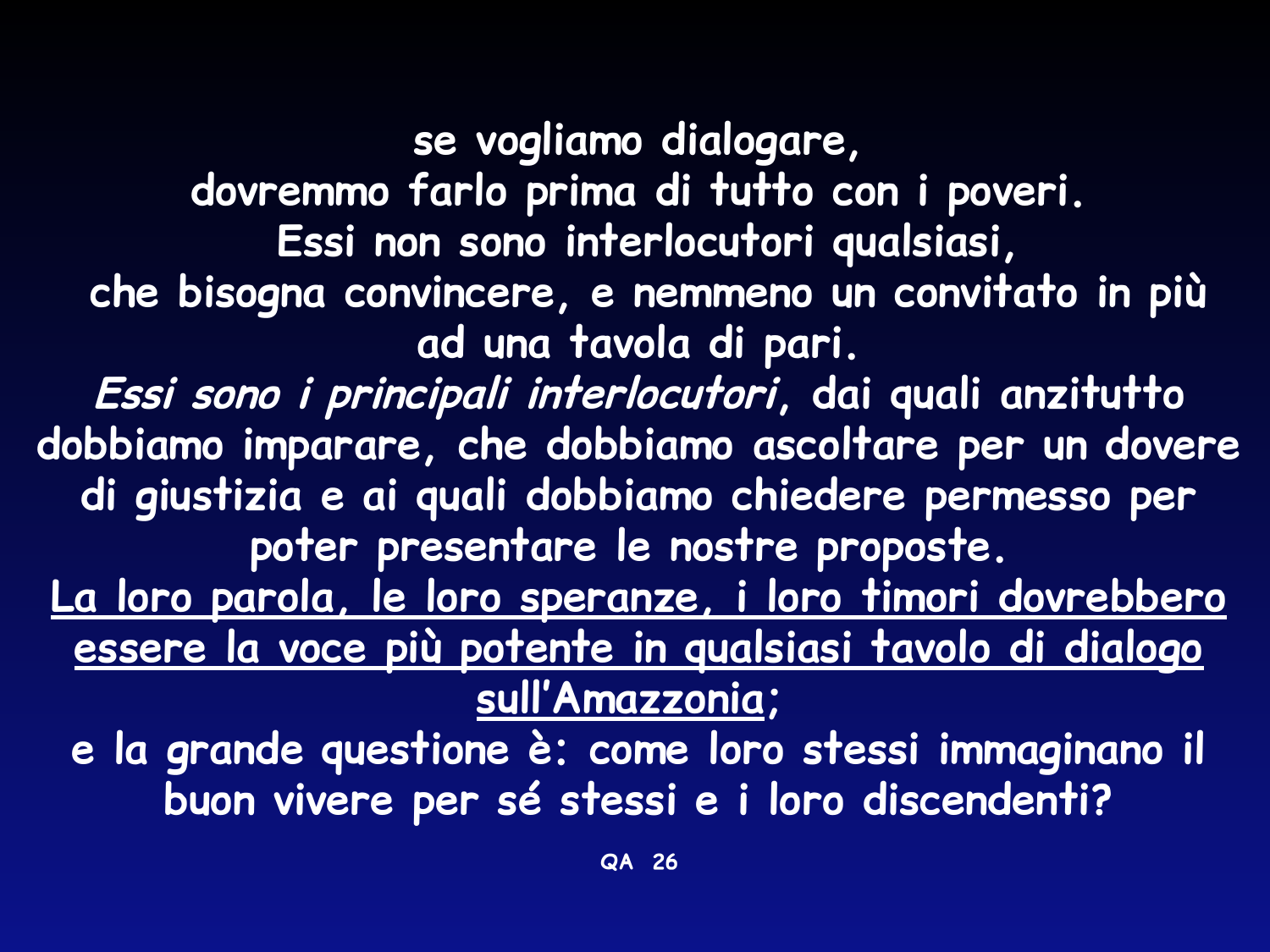

se vogliamo dialogare,
dovremmo farlo prima di tutto con i poveri.
 Essi non sono interlocutori qualsiasi,
 che bisogna convincere, e nemmeno un convitato in più
 ad una tavola di pari.
Essi sono i principali interlocutori, dai quali anzitutto dobbiamo imparare, che dobbiamo ascoltare per un dovere di giustizia e ai quali dobbiamo chiedere permesso per poter presentare le nostre proposte.
La loro parola, le loro speranze, i loro timori dovrebbero essere la voce più potente in qualsiasi tavolo di dialogo sull’Amazzonia;
e la grande questione è: come loro stessi immaginano il buon vivere per sé stessi e i loro discendenti?
QA  26